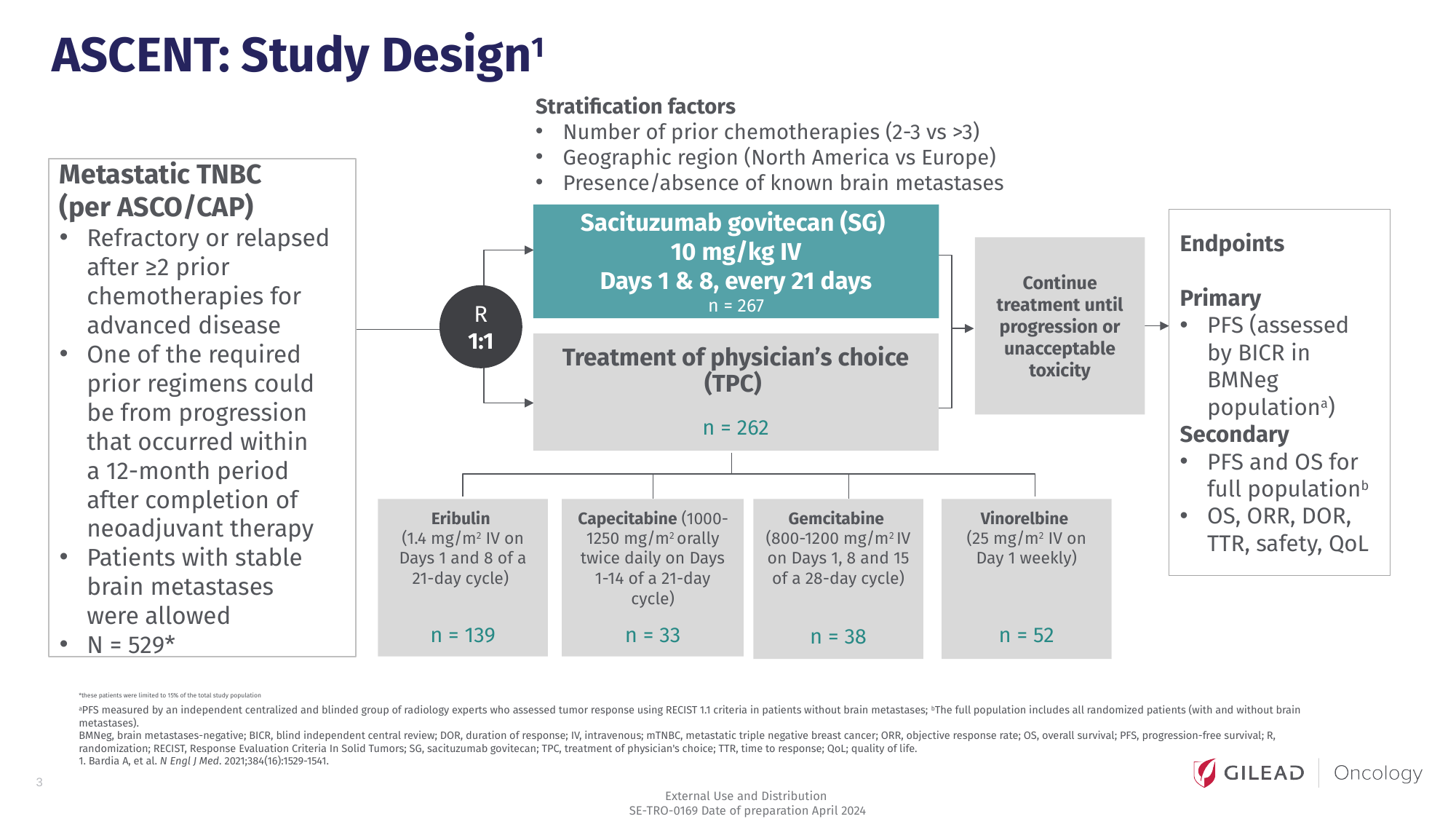

# ASCENT: Study Design1
Stratification factors
Number of prior chemotherapies (2-3 vs >3)
Geographic region (North America vs Europe)
Presence/absence of known brain metastases
Metastatic TNBC
(per ASCO/CAP)
Refractory or relapsed after ≥2 prior chemotherapies for advanced disease
One of the required prior regimens could be from progression that occurred within 
a 12-month period after completion of neoadjuvant therapy
Patients with stable brain metastases
were allowed
N = 529*

Sacituzumab govitecan (SG)
10 mg/kg IV
Days 1 & 8, every 21 days
n = 267
Endpoints

Primary
PFS (assessed by BICR in BMNeg populationa)
Secondary
PFS and OS for full populationb
OS, ORR, DOR, TTR, safety, QoL
Continue treatment until progression or unacceptable toxicity

R 1:1
Treatment of physician’s choice (TPC)
n = 262
Capecitabine (1000-1250 mg/m2 orally twice daily on Days 1-14 of a 21-day cycle)
n = 33
Gemcitabine
(800-1200 mg/m2 IV on Days 1, 8 and 15 of a 28-day cycle)

n = 38
Vinorelbine
(25 mg/m2 IV on Day 1 weekly)
n = 52
Eribulin
(1.4 mg/m2 IV on Days 1 and 8 of a 21-day cycle)
n = 139
*these patients were limited to 15% of the total study population
aPFS measured by an independent centralized and blinded group of radiology experts who assessed tumor response using RECIST 1.1 criteria in patients without brain metastases; bThe full population includes all randomized patients (with and without brain metastases).
BMNeg, brain metastases-negative; BICR, blind independent central review; DOR, duration of response; IV, intravenous; mTNBC, metastatic triple negative breast cancer; ORR, objective response rate; OS, overall survival; PFS, progression-free survival; R, randomization; RECIST, Response Evaluation Criteria In Solid Tumors; SG, sacituzumab govitecan; TPC, treatment of physician's choice; TTR, time to response; QoL; quality of life.
1. Bardia A, et al. N Engl J Med. 2021;384(16):1529-1541.